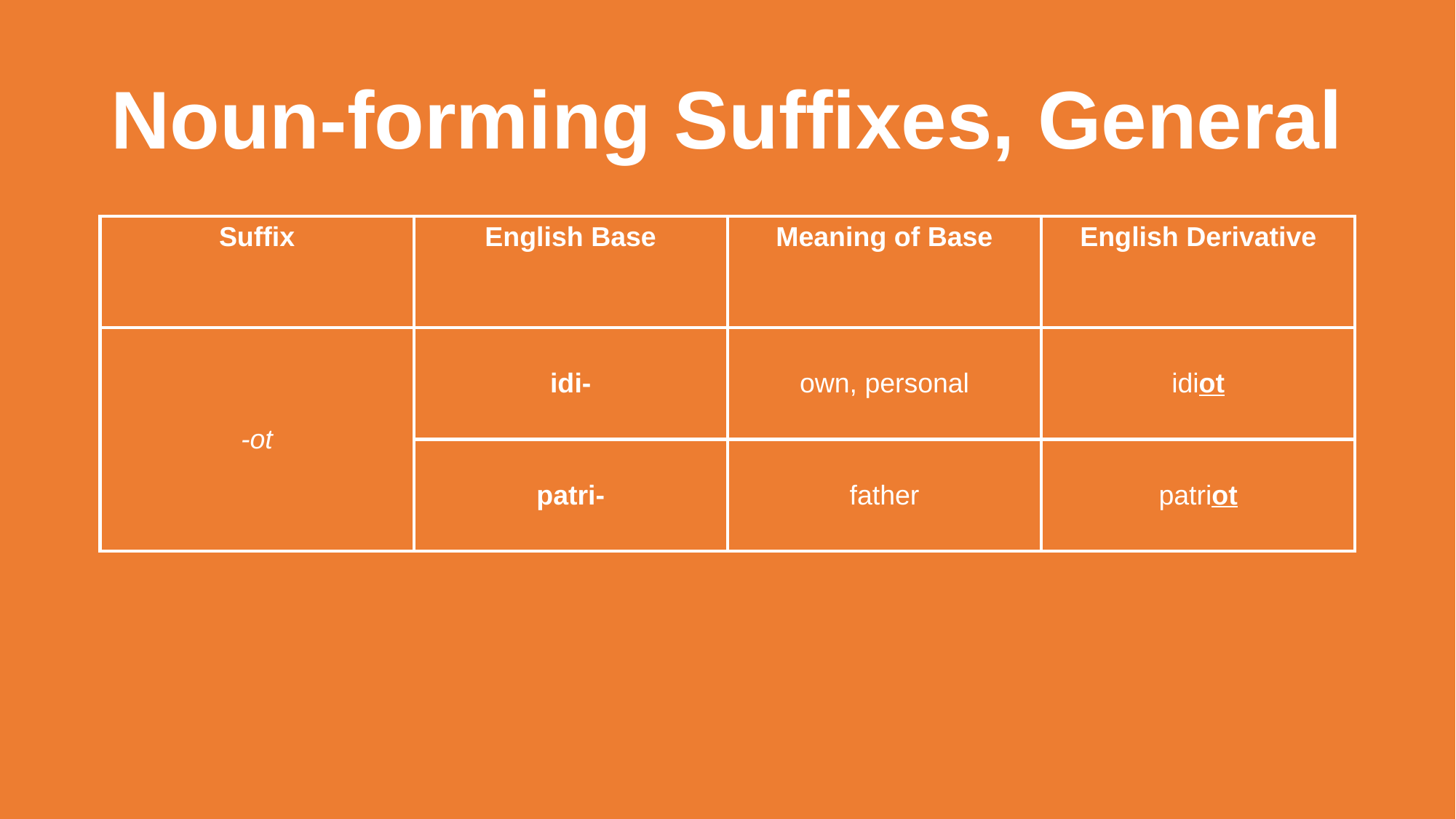

# Noun-forming Suffixes, General
| Suffix | English Base | Meaning of Base | English Derivative |
| --- | --- | --- | --- |
| -ot | idi- | own, personal | idiot |
|  | patri- | father | patriot |